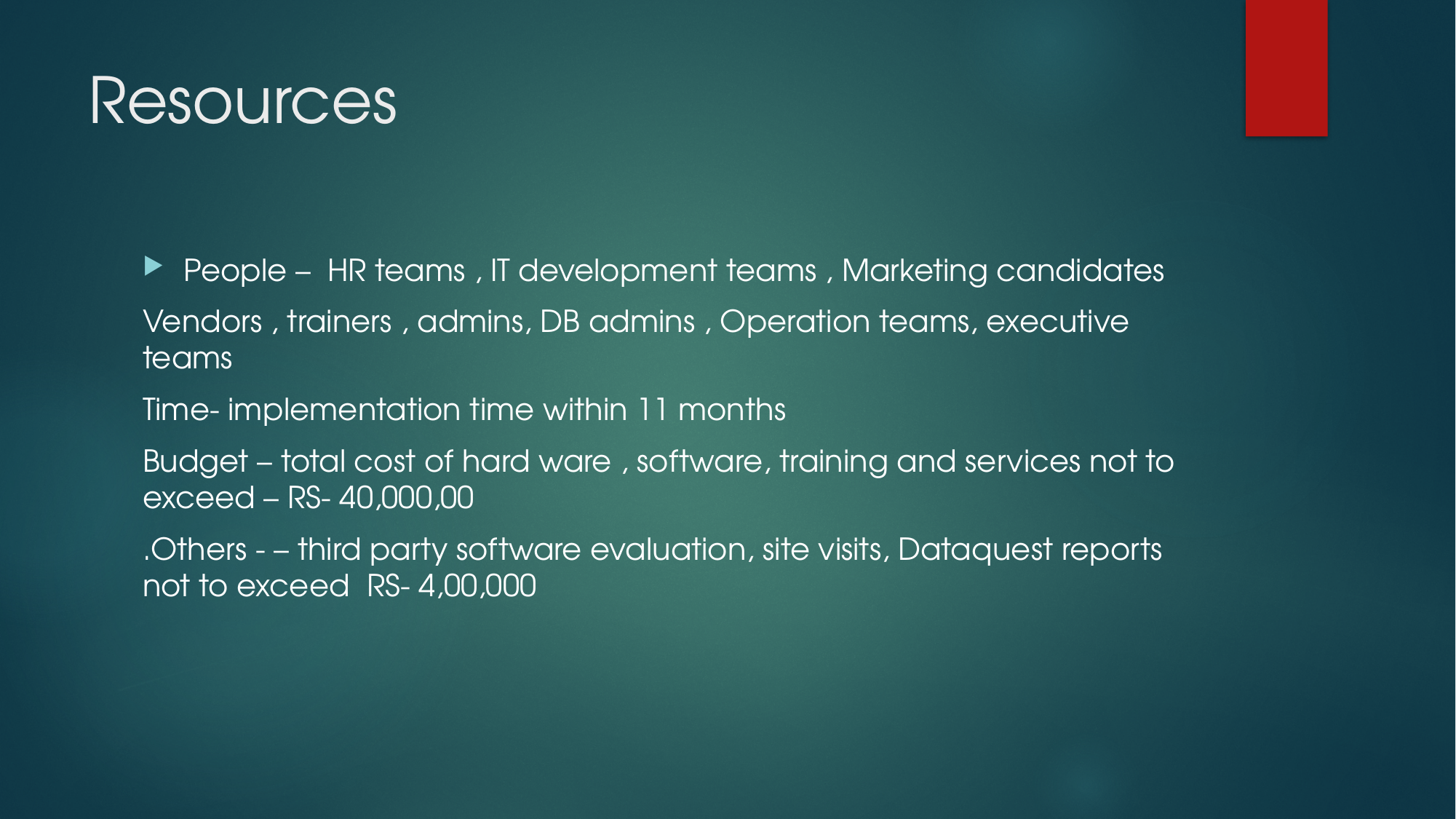

# Resources
People –  HR teams , IT development teams , Marketing candidates
Vendors , trainers , admins, DB admins , Operation teams, executive teams
Time- implementation time within 11 months
Budget – total cost of hard ware , software, training and services not to exceed – RS- 40,000,00
.Others - – third party software evaluation, site visits, Dataquest reports not to exceed  RS- 4,00,000